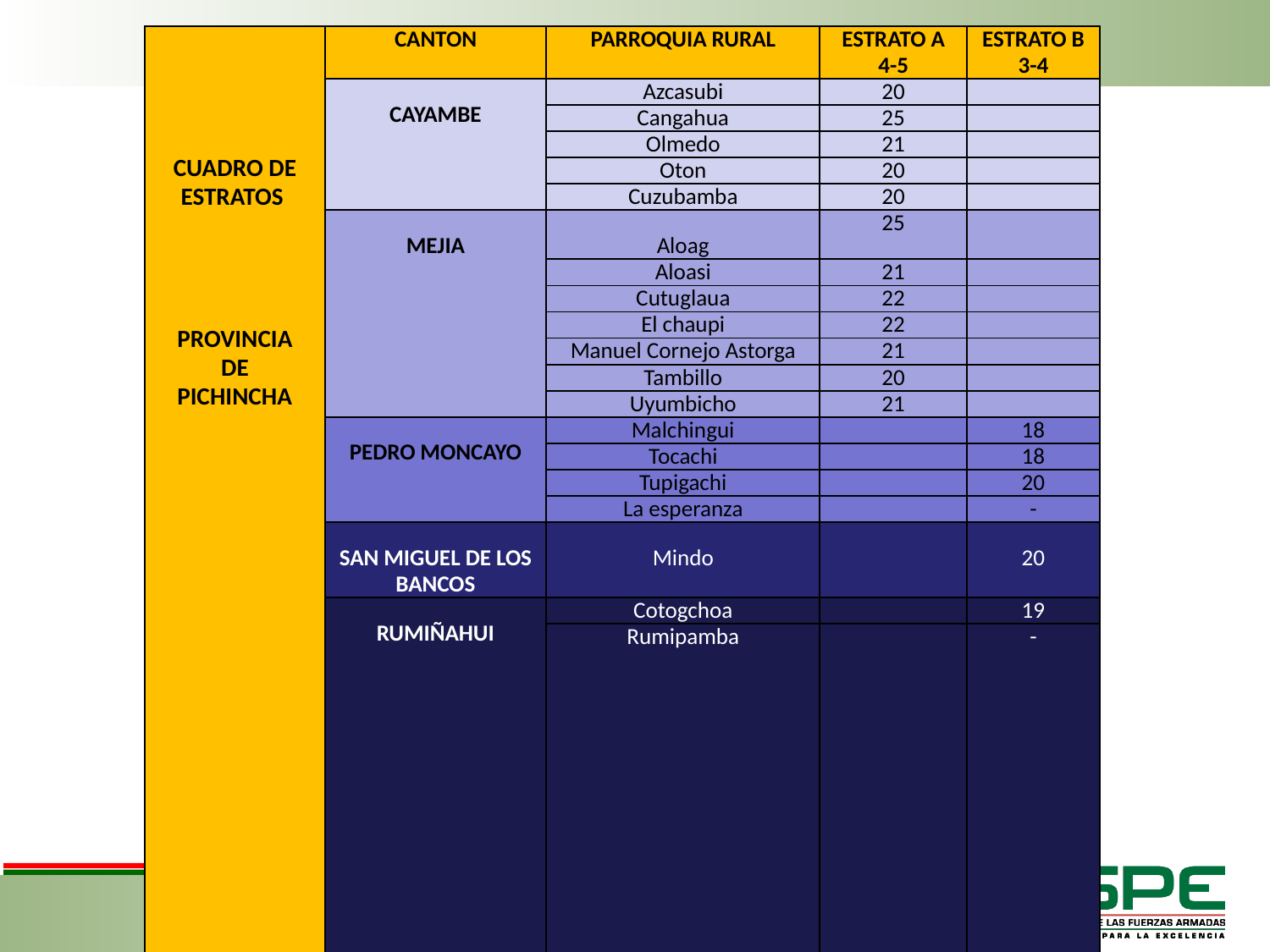

| CUADRO DE ESTRATOS PROVINCIA DE PICHINCHA | CANTON | PARROQUIA RURAL | ESTRATO A 4-5 | ESTRATO B 3-4 |
| --- | --- | --- | --- | --- |
|  | CAYAMBE | Azcasubi | 20 |  |
|  |  | Cangahua | 25 |  |
|  |  | Olmedo | 21 |  |
|  |  | Oton | 20 |  |
|  |  | Cuzubamba | 20 |  |
|  | MEJIA | Aloag | 25 |  |
|  |  | Aloasi | 21 |  |
|  |  | Cutuglaua | 22 |  |
|  |  | El chaupi | 22 |  |
|  |  | Manuel Cornejo Astorga | 21 |  |
|  |  | Tambillo | 20 |  |
|  |  | Uyumbicho | 21 |  |
|  | PEDRO MONCAYO | Malchingui |  | 18 |
|  |  | Tocachi |  | 18 |
|  |  | Tupigachi |  | 20 |
|  |  | La esperanza |  | - |
|  | SAN MIGUEL DE LOS BANCOS | Mindo |  | 20 |
|  | RUMIÑAHUI | Cotogchoa |  | 19 |
|  |  | Rumipamba |  | - |
| TOTAL | MUESTRA 353 |  | 258 | 95 |